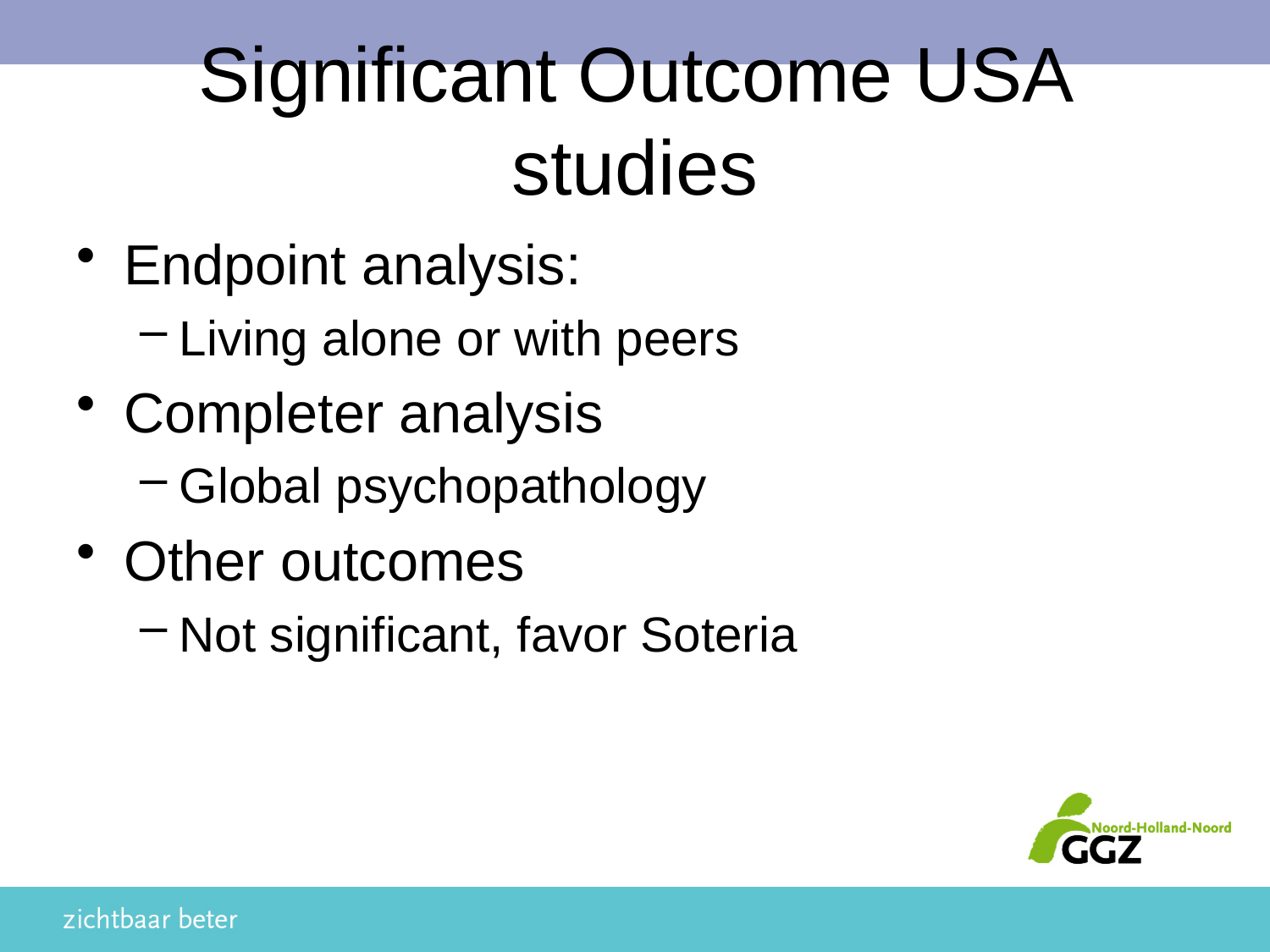

# Significant Outcome USA studies
Endpoint analysis:
Living alone or with peers
Completer analysis
Global psychopathology
Other outcomes
Not significant, favor Soteria